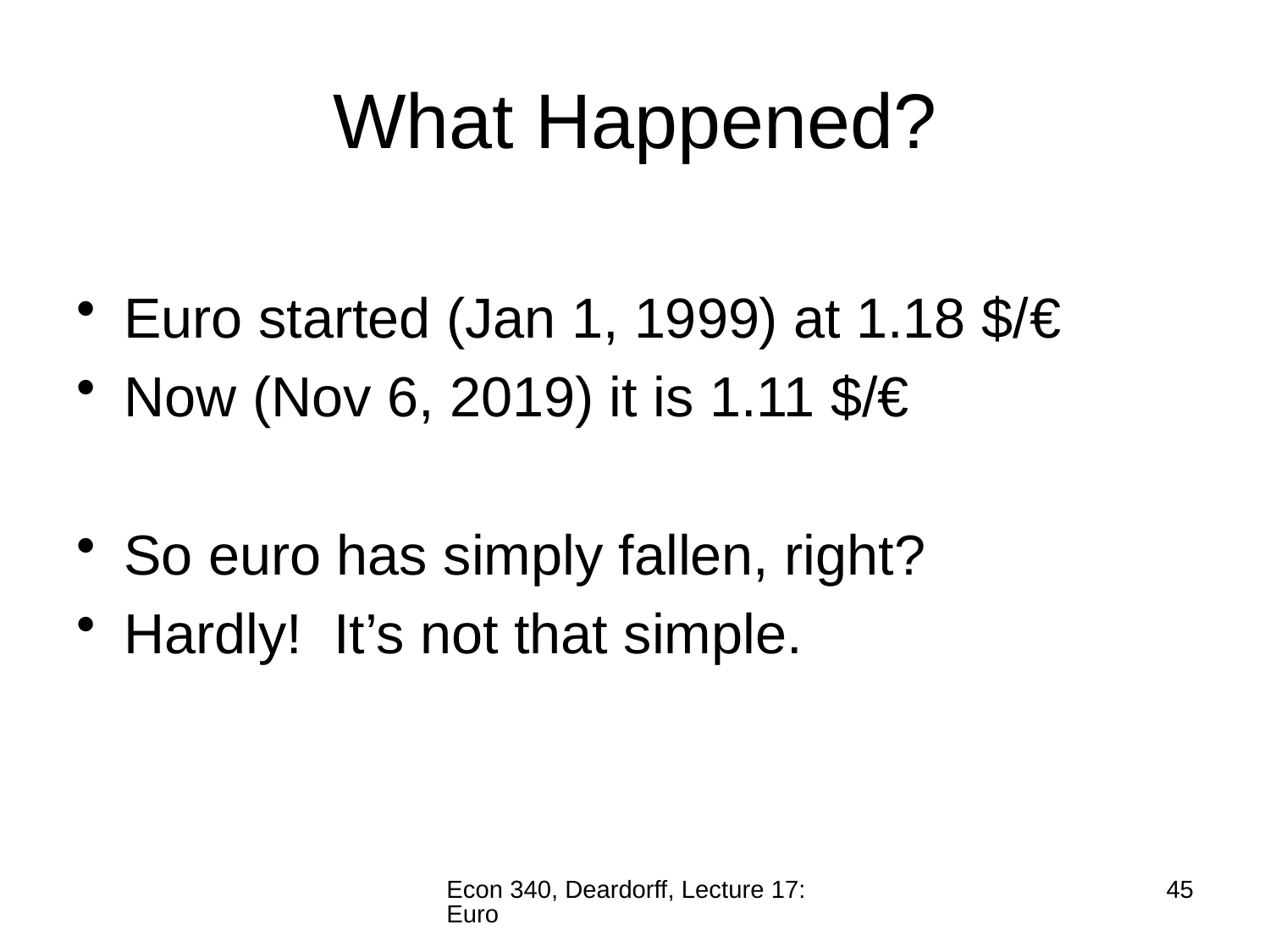

# What Happened?
Euro started (Jan 1, 1999) at 1.18 $/€
Now (Nov 6, 2019) it is 1.11 $/€

So euro has simply fallen, right?
Hardly!  It’s not that simple.
Econ 340, Deardorff, Lecture 17: Euro
45